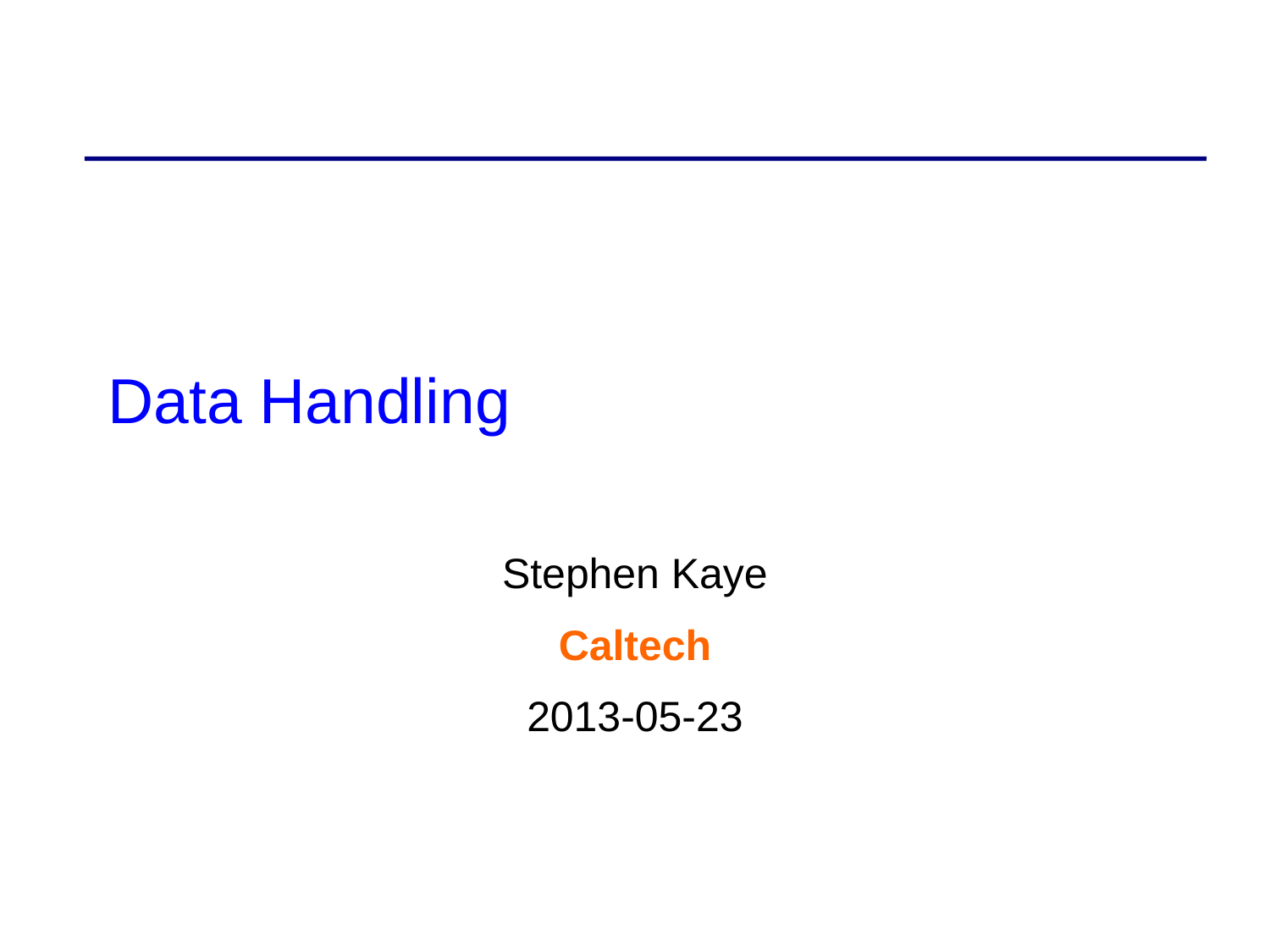

# Data Handling
Stephen Kaye
Caltech
2013-05-23